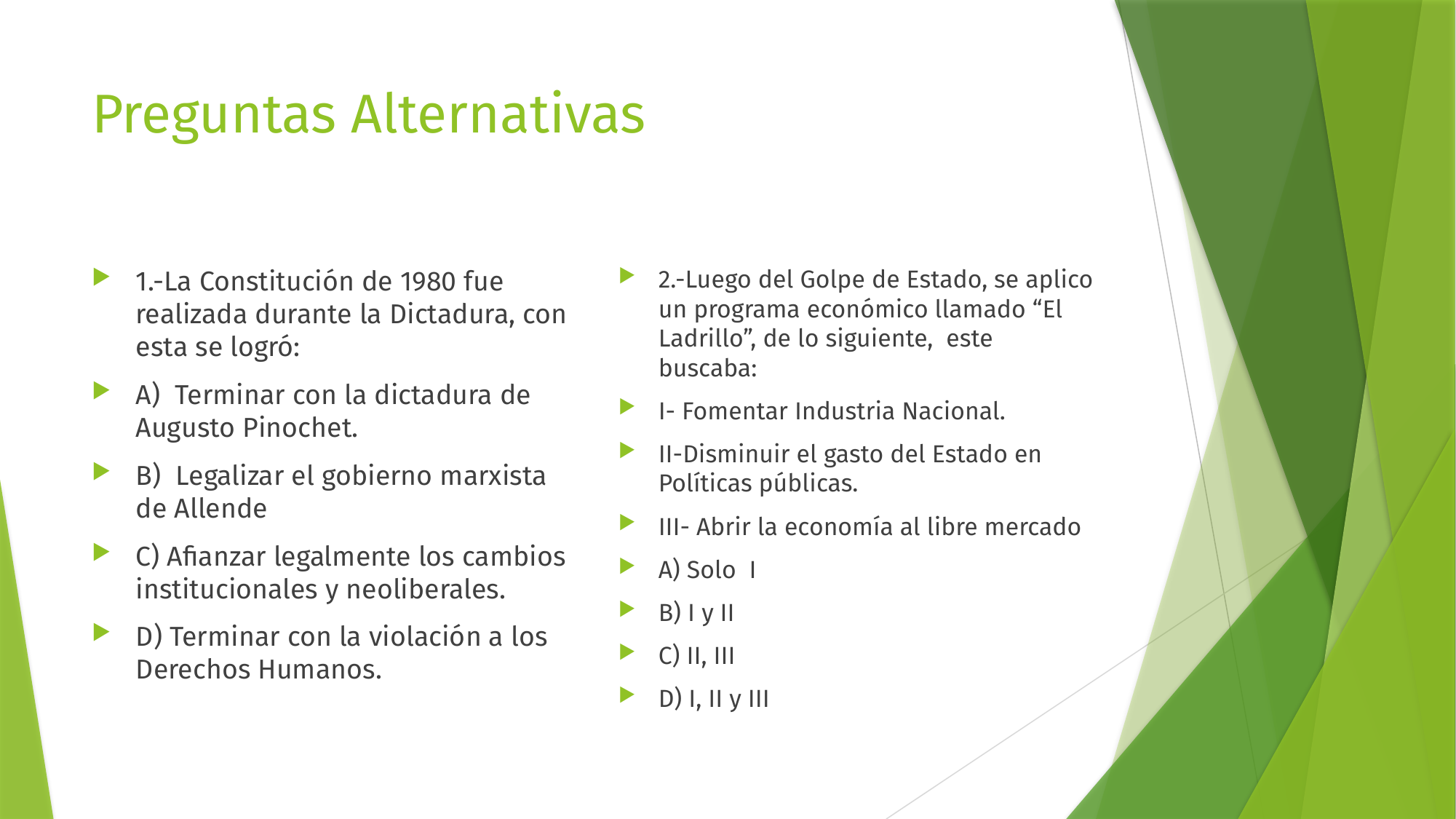

# Preguntas Alternativas
1.-La Constitución de 1980 fue realizada durante la Dictadura, con esta se logró:
A)  Terminar con la dictadura de Augusto Pinochet.
B)  Legalizar el gobierno marxista de Allende
C) Afianzar legalmente los cambios institucionales y neoliberales.
D) Terminar con la violación a los Derechos Humanos.

2.-Luego del Golpe de Estado, se aplico un programa económico llamado “El Ladrillo”, de lo siguiente,  este buscaba:
I- Fomentar Industria Nacional.
II-Disminuir el gasto del Estado en Políticas públicas.
III- Abrir la economía al libre mercado
A) Solo  I
B) I y II
C) II, III
D) I, II y III